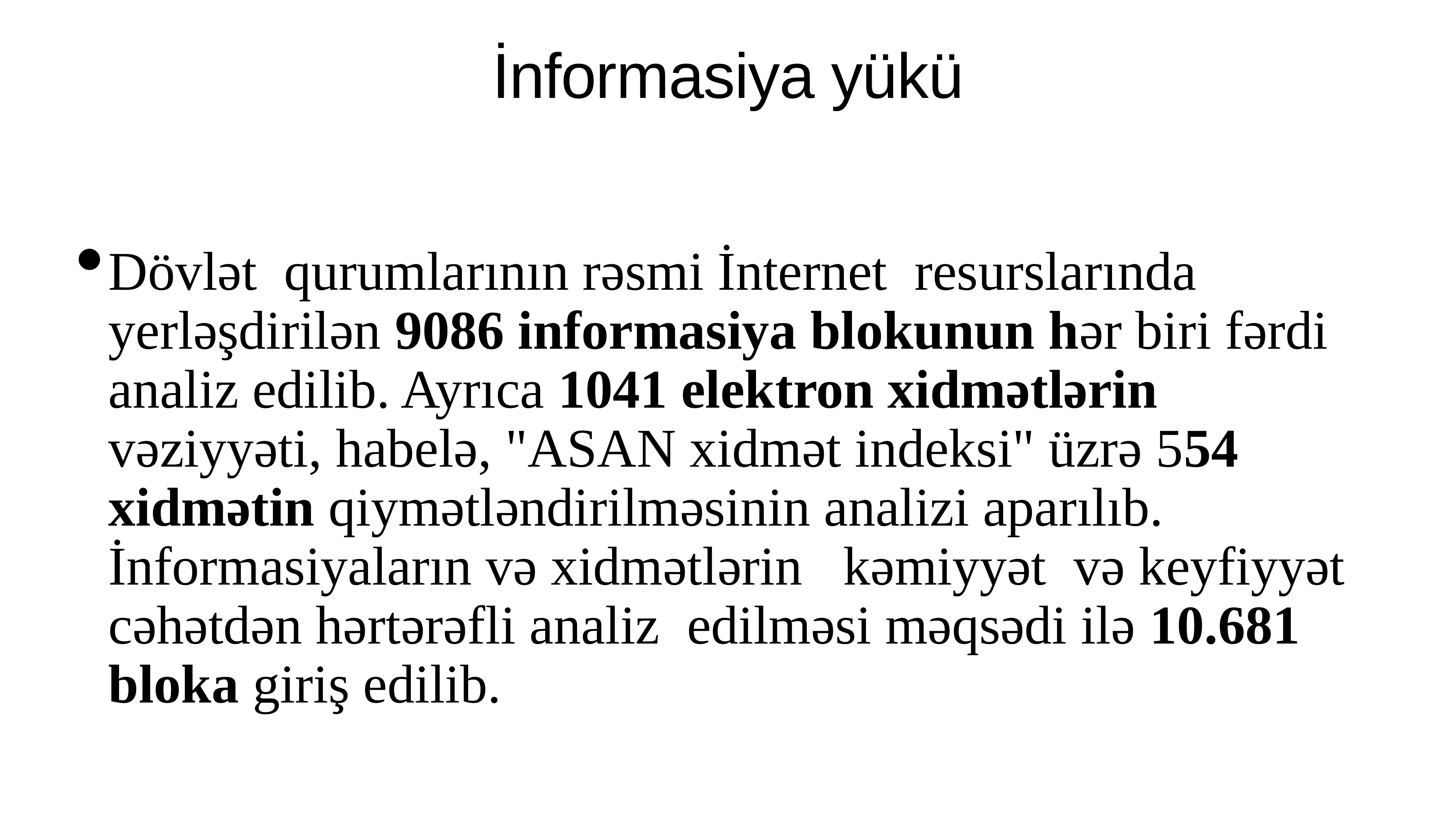

# İnformasiya yükü
Dövlət  qurumlarının rəsmi İnternet  resurslarında yerləşdirilən 9086 informasiya blokunun hər biri fərdi analiz edilib. Ayrıca 1041 elektron xidmətlərin vəziyyəti, habelə, "ASAN xidmət indeksi" üzrə 554 xidmətin qiymətləndirilməsinin analizi aparılıb. İnformasiyaların və xidmətlərin   kəmiyyət  və keyfiyyət  cəhətdən hərtərəfli analiz  edilməsi məqsədi ilə 10.681 bloka giriş edilib.